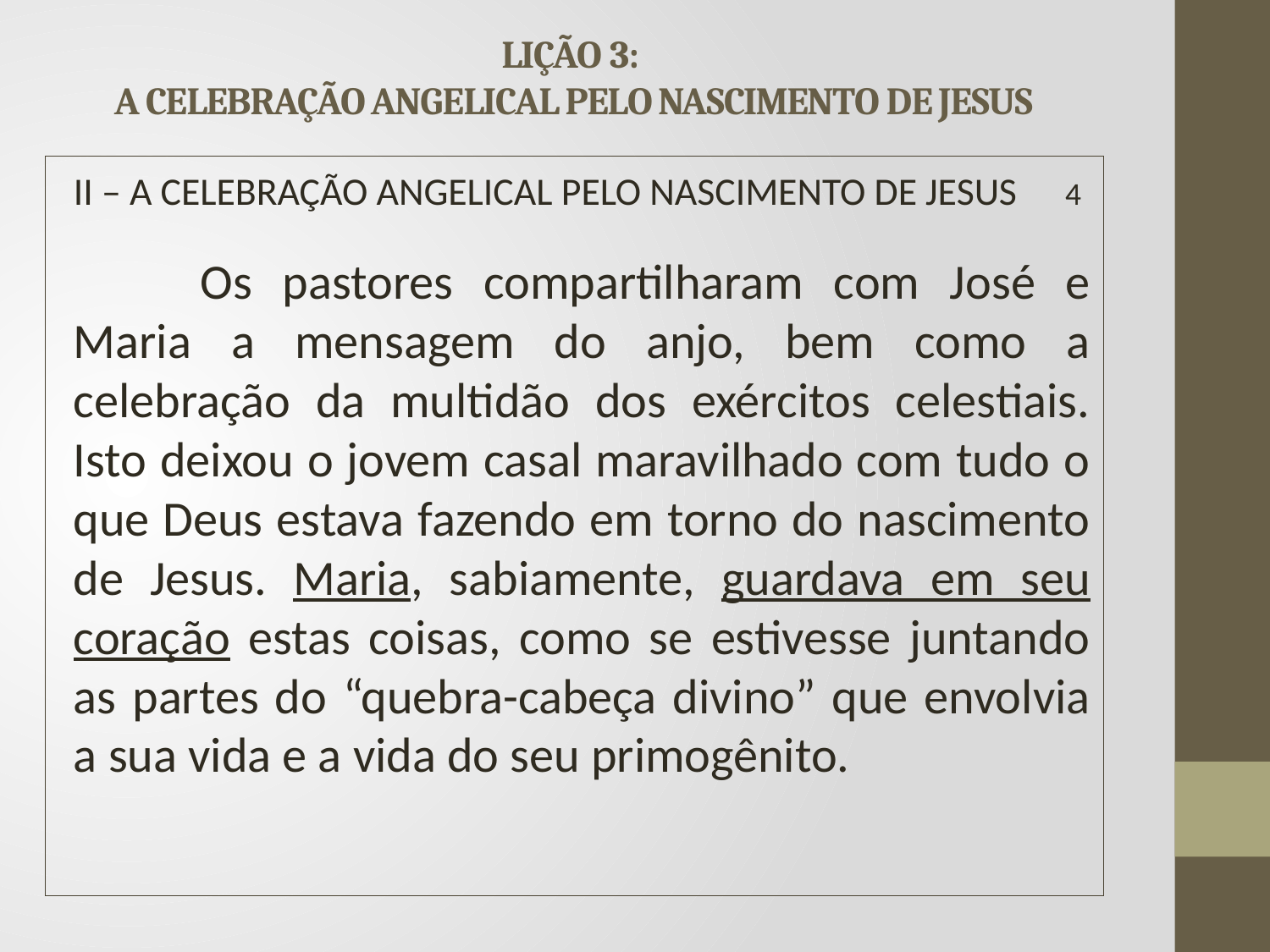

# LIÇÃO 3: A CELEBRAÇÃO ANGELICAL PELO NASCIMENTO DE JESUS
II – A CELEBRAÇÃO ANGELICAL PELO NASCIMENTO DE JESUS     4

	Os pastores compartilharam com José e Maria a mensagem do anjo, bem como a celebração da multidão dos exércitos celestiais. Isto deixou o jovem casal maravilhado com tudo o que Deus estava fazendo em torno do nascimento de Jesus. Maria, sabiamente, guardava em seu coração estas coisas, como se estivesse juntando as partes do “quebra-cabeça divino” que envolvia a sua vida e a vida do seu primogênito.